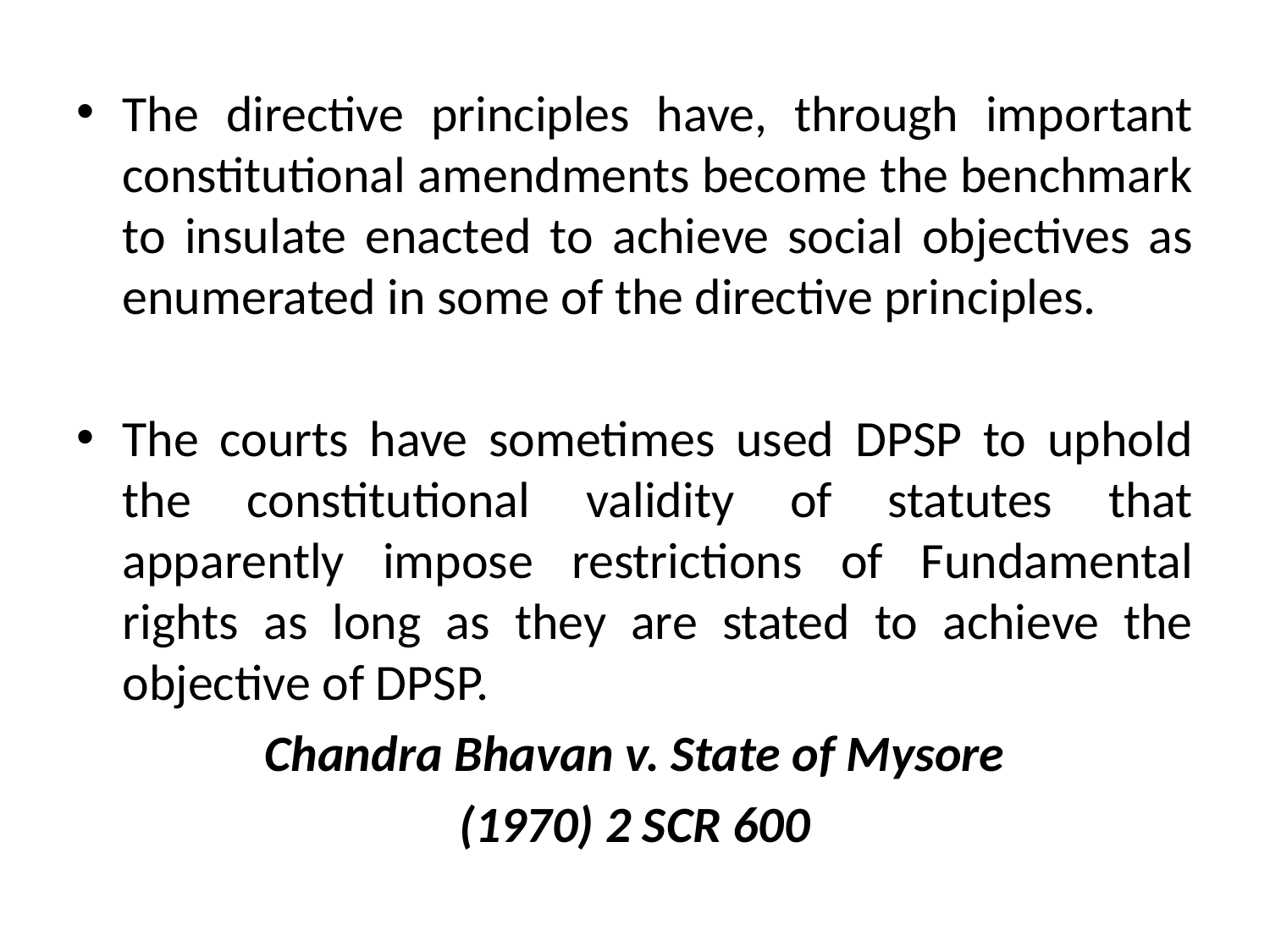

The directive principles have, through important constitutional amendments become the benchmark to insulate enacted to achieve social objectives as enumerated in some of the directive principles.

The courts have sometimes used DPSP to uphold the constitutional validity of statutes that apparently impose restrictions of Fundamental rights as long as they are stated to achieve the objective of DPSP.
 Chandra Bhavan v. State of Mysore
(1970) 2 SCR 600